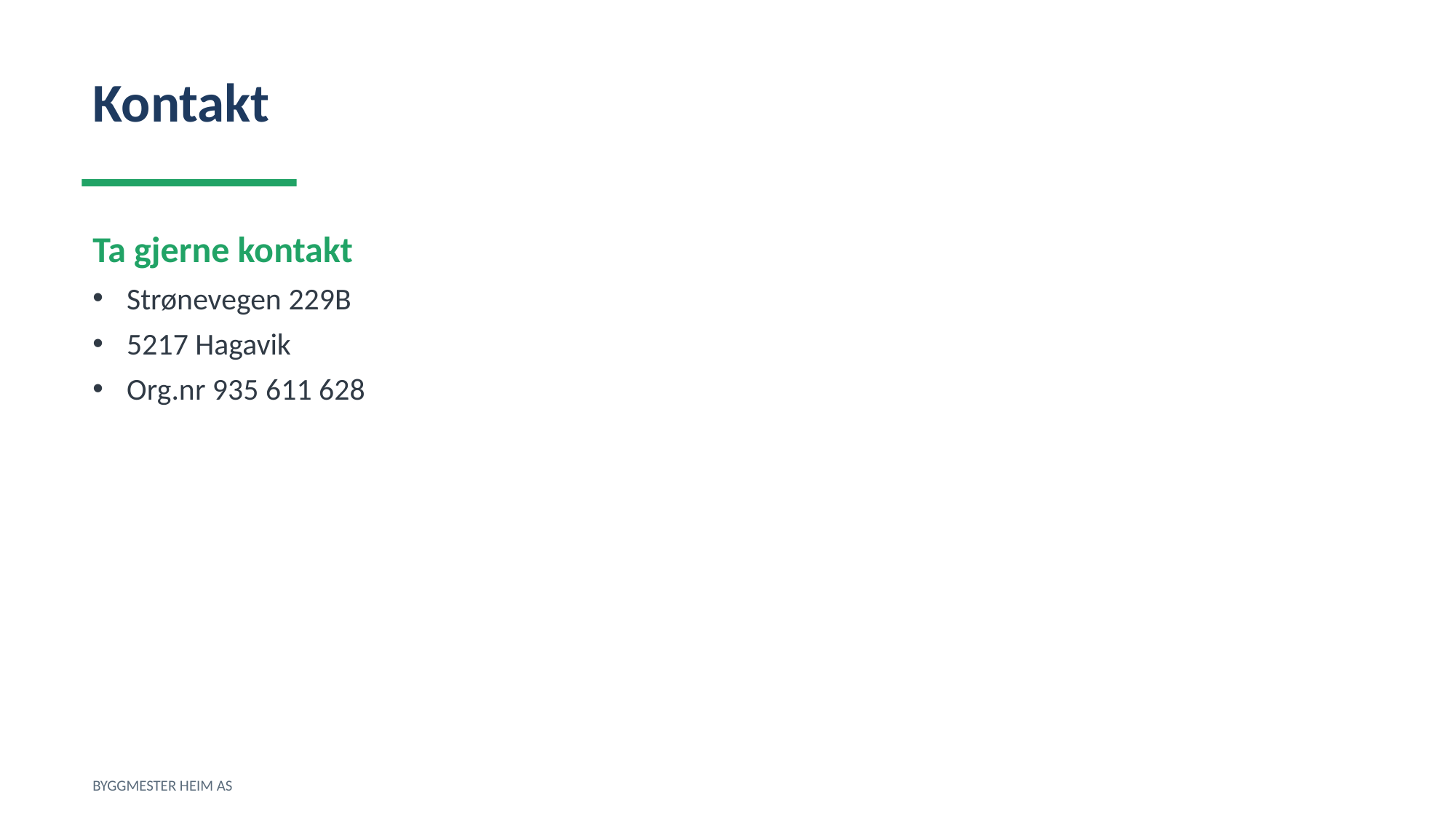

Kontakt

Ta gjerne kontakt
Strønevegen 229B
5217 Hagavik
Org.nr 935 611 628
BYGGMESTER HEIM AS